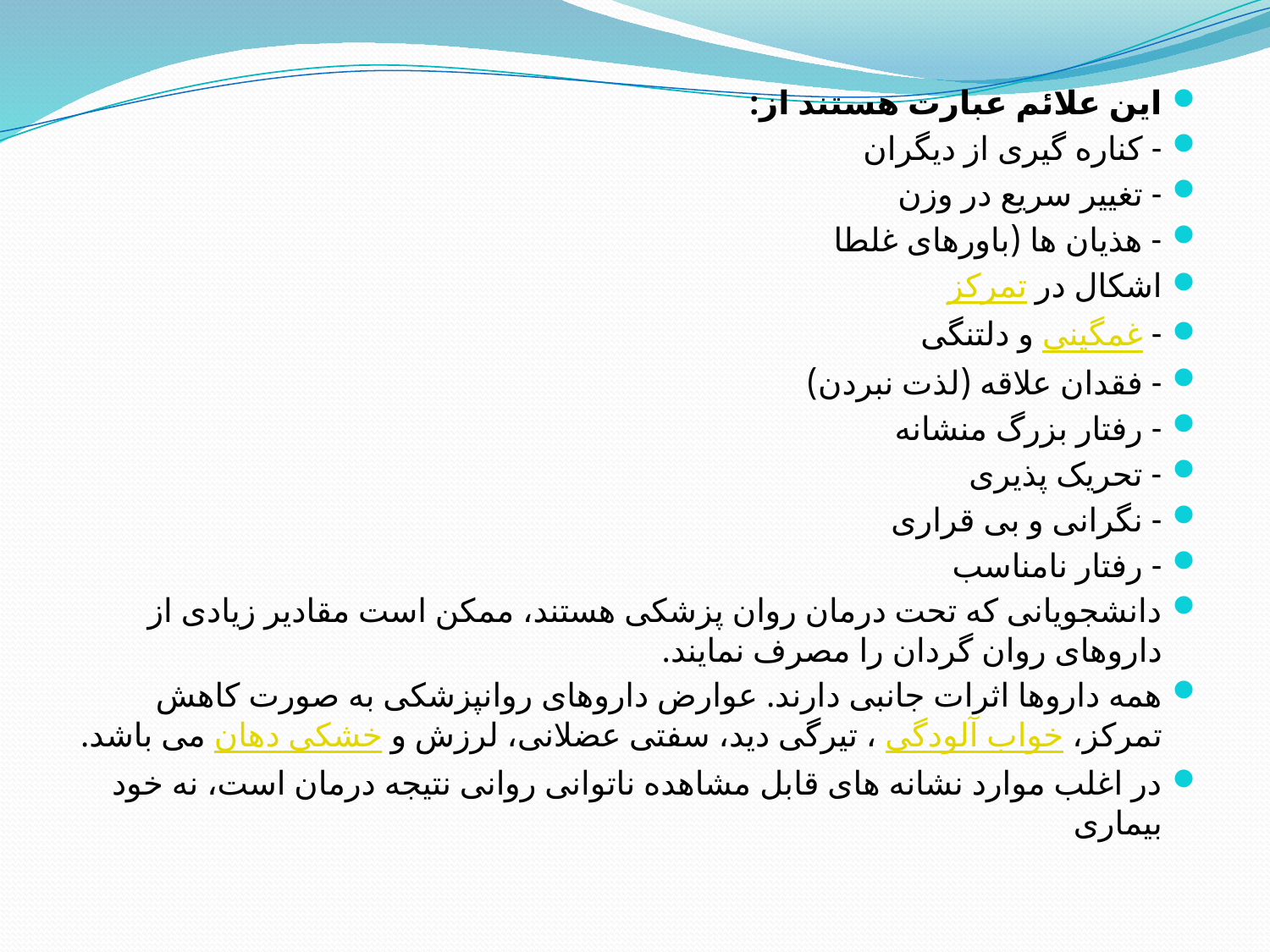

این علائم عبارت هستند از:
- کناره گیری از دیگران
- تغییر سریع در وزن
- هذیان ها (باورهای غلطا
اشکال در تمرکز
- غمگینی و دلتنگی
- فقدان علاقه (لذت نبردن)
- رفتار بزرگ منشانه
- تحریک پذیری
- نگرانی و بی قراری
- رفتار نامناسب
دانشجویانی که تحت درمان روان پزشکی هستند، ممکن است مقادیر زیادی از داروهای روان گردان را مصرف نمایند.
همه داروها اثرات جانبی دارند. عوارض داروهای روانپزشکی به صورت کاهش تمرکز، خواب آلودگی ، تیرگی دید، سفتی عضلانی، لرزش و خشکی دهان می باشد.
در اغلب موارد نشانه های قابل مشاهده ناتوانی روانی نتیجه درمان است، نه خود بیماری